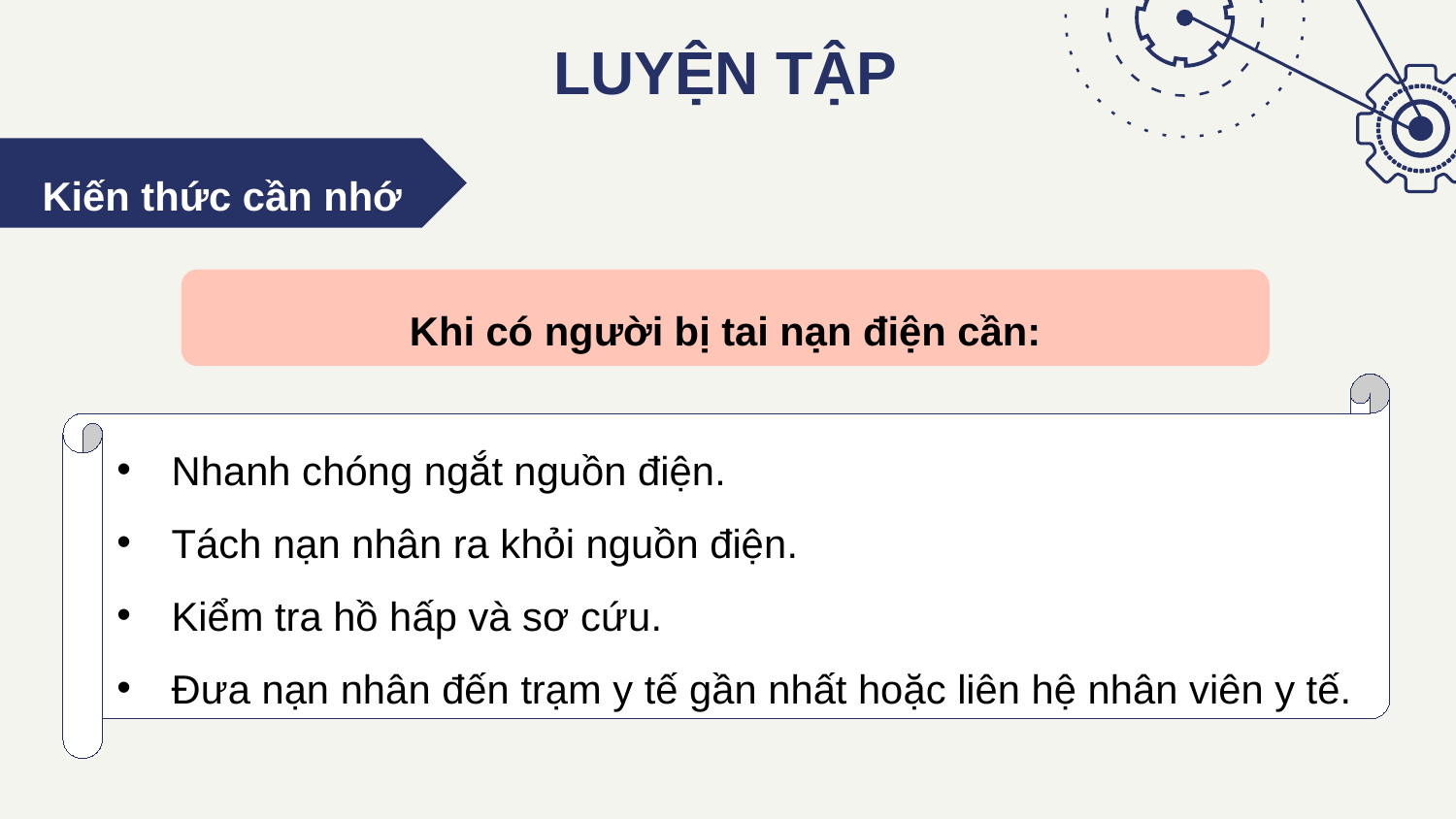

# LUYỆN TẬP
Kiến thức cần nhớ
Khi có người bị tai nạn điện cần:
Nhanh chóng ngắt nguồn điện.
Tách nạn nhân ra khỏi nguồn điện.
Kiểm tra hồ hấp và sơ cứu.
Đưa nạn nhân đến trạm y tế gần nhất hoặc liên hệ nhân viên y tế.